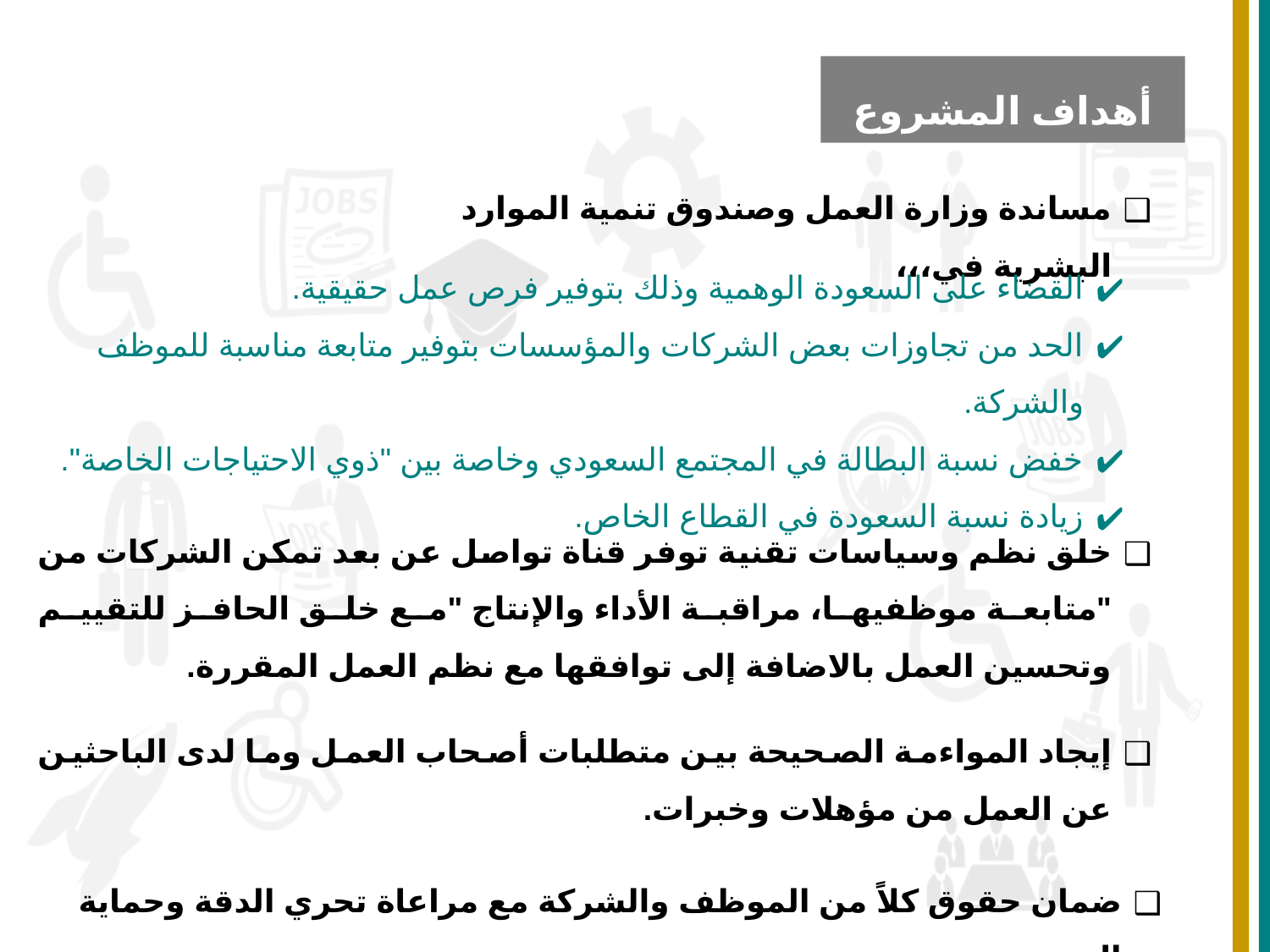

أهداف المشروع

مساندة وزارة العمل وصندوق تنمية الموارد البشرية في،،،
القضاء على السعودة الوهمية وذلك بتوفير فرص عمل حقيقية.
الحد من تجاوزات بعض الشركات والمؤسسات بتوفير متابعة مناسبة للموظف والشركة.
خفض نسبة البطالة في المجتمع السعودي وخاصة بين "ذوي الاحتياجات الخاصة".
زيادة نسبة السعودة في القطاع الخاص.

خلق نظم وسياسات تقنية توفر قناة تواصل عن بعد تمكن الشركات من "متابعة موظفيها، مراقبة الأداء والإنتاج "مع خلق الحافز للتقييم وتحسين العمل بالاضافة إلى توافقها مع نظم العمل المقررة.
إيجاد المواءمة الصحيحة بين متطلبات أصحاب العمل وما لدى الباحثين عن العمل من مؤهلات وخبرات.
ضمان حقوق كلاً من الموظف والشركة مع مراعاة تحري الدقة وحماية الخصوصية.